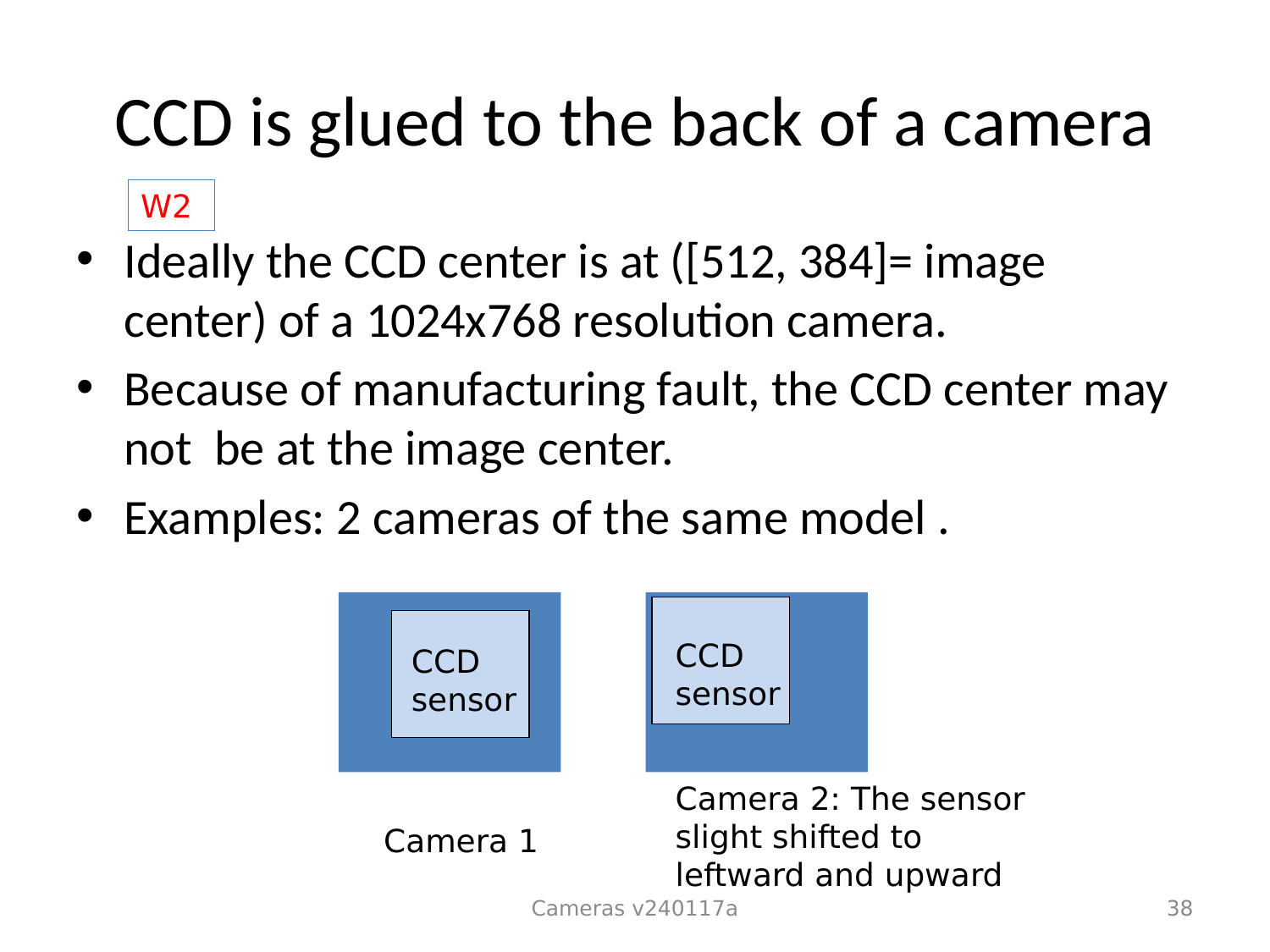

CCD is glued to the back of a camera
W2
Ideally the CCD center is at ([512, 384]= image center) of a 1024x768 resolution camera.
Because of manufacturing fault, the CCD center may not  be at the image center.
Examples: 2 cameras of the same model .

CCD
sensor
CCD
sensor
Camera 2: The sensor slight shifted to leftward and upward
Camera 1
Cameras v240117a
38